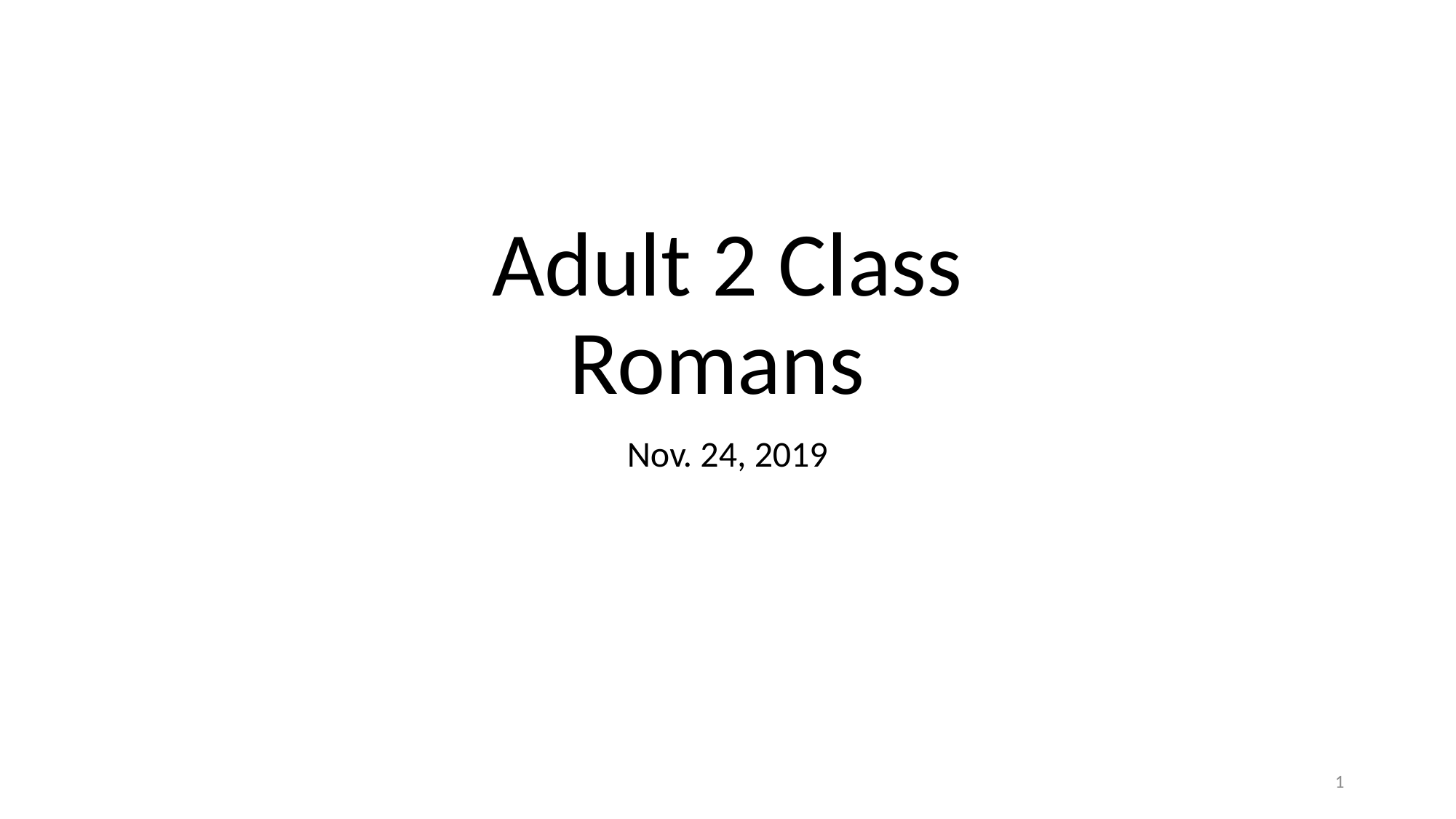

# Adult 2 Class Romans
Nov. 24, 2019
1